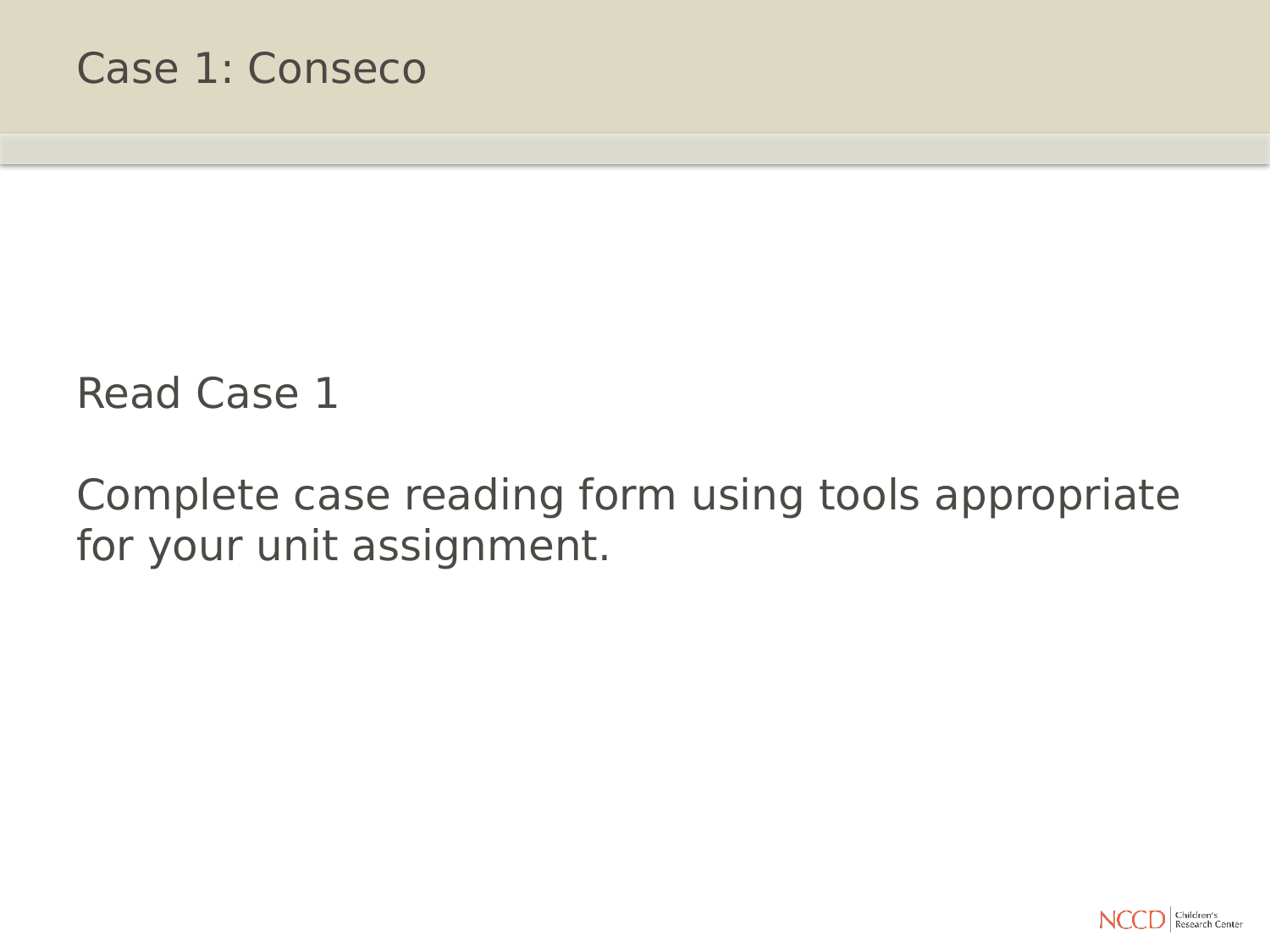

# Case 1: Conseco
Read Case 1

Complete case reading form using tools appropriate for your unit assignment.